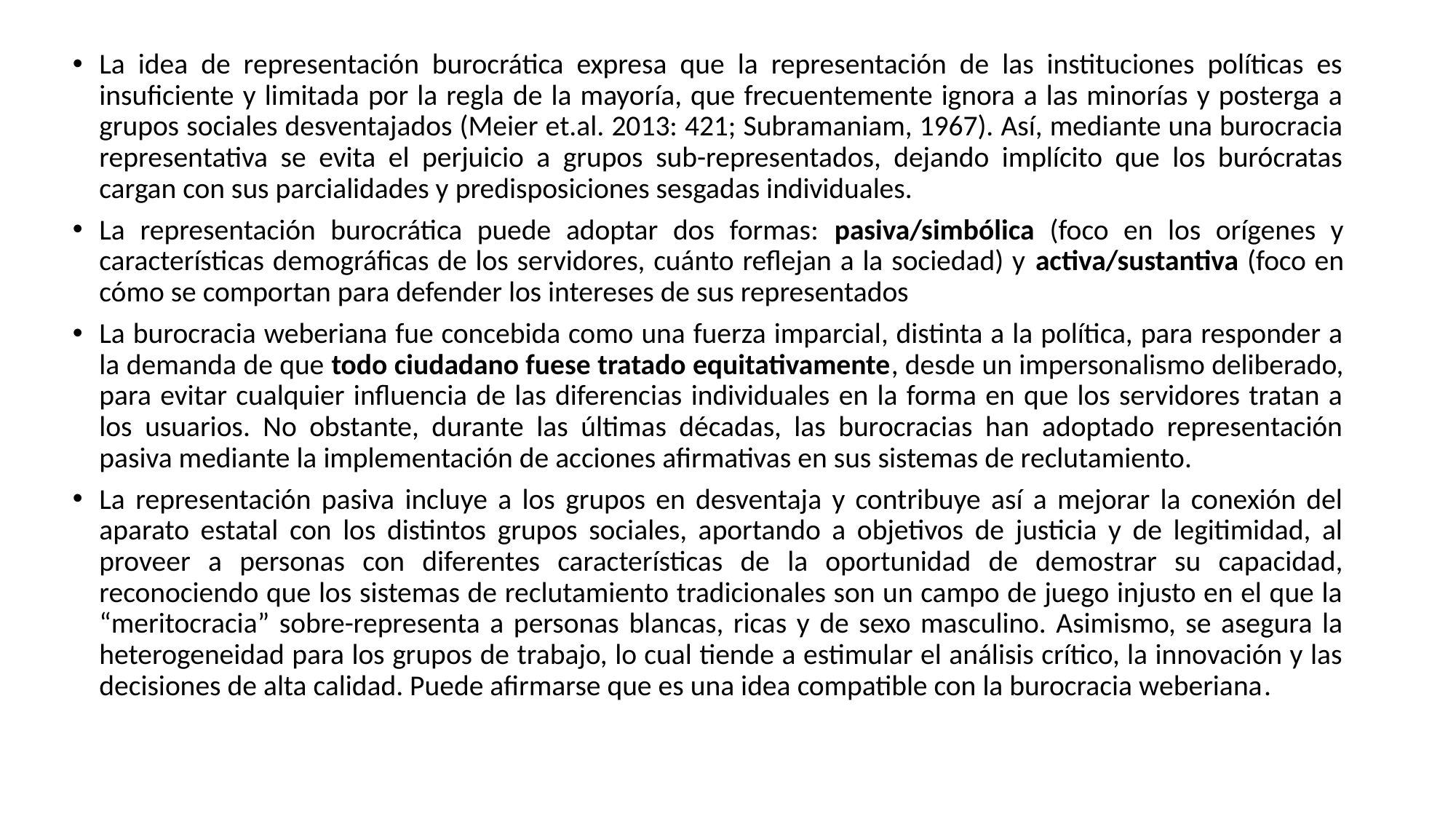

La idea de representación burocrática expresa que la representación de las instituciones políticas es insuficiente y limitada por la regla de la mayoría, que frecuentemente ignora a las minorías y posterga a grupos sociales desventajados (Meier et.al. 2013: 421; Subramaniam, 1967). Así, mediante una burocracia representativa se evita el perjuicio a grupos sub-representados, dejando implícito que los burócratas cargan con sus parcialidades y predisposiciones sesgadas individuales.
La representación burocrática puede adoptar dos formas: pasiva/simbólica (foco en los orígenes y características demográficas de los servidores, cuánto reflejan a la sociedad) y activa/sustantiva (foco en cómo se comportan para defender los intereses de sus representados
La burocracia weberiana fue concebida como una fuerza imparcial, distinta a la política, para responder a la demanda de que todo ciudadano fuese tratado equitativamente, desde un impersonalismo deliberado, para evitar cualquier influencia de las diferencias individuales en la forma en que los servidores tratan a los usuarios. No obstante, durante las últimas décadas, las burocracias han adoptado representación pasiva mediante la implementación de acciones afirmativas en sus sistemas de reclutamiento.
La representación pasiva incluye a los grupos en desventaja y contribuye así a mejorar la conexión del aparato estatal con los distintos grupos sociales, aportando a objetivos de justicia y de legitimidad, al proveer a personas con diferentes características de la oportunidad de demostrar su capacidad, reconociendo que los sistemas de reclutamiento tradicionales son un campo de juego injusto en el que la “meritocracia” sobre-representa a personas blancas, ricas y de sexo masculino. Asimismo, se asegura la heterogeneidad para los grupos de trabajo, lo cual tiende a estimular el análisis crítico, la innovación y las decisiones de alta calidad. Puede afirmarse que es una idea compatible con la burocracia weberiana.

#